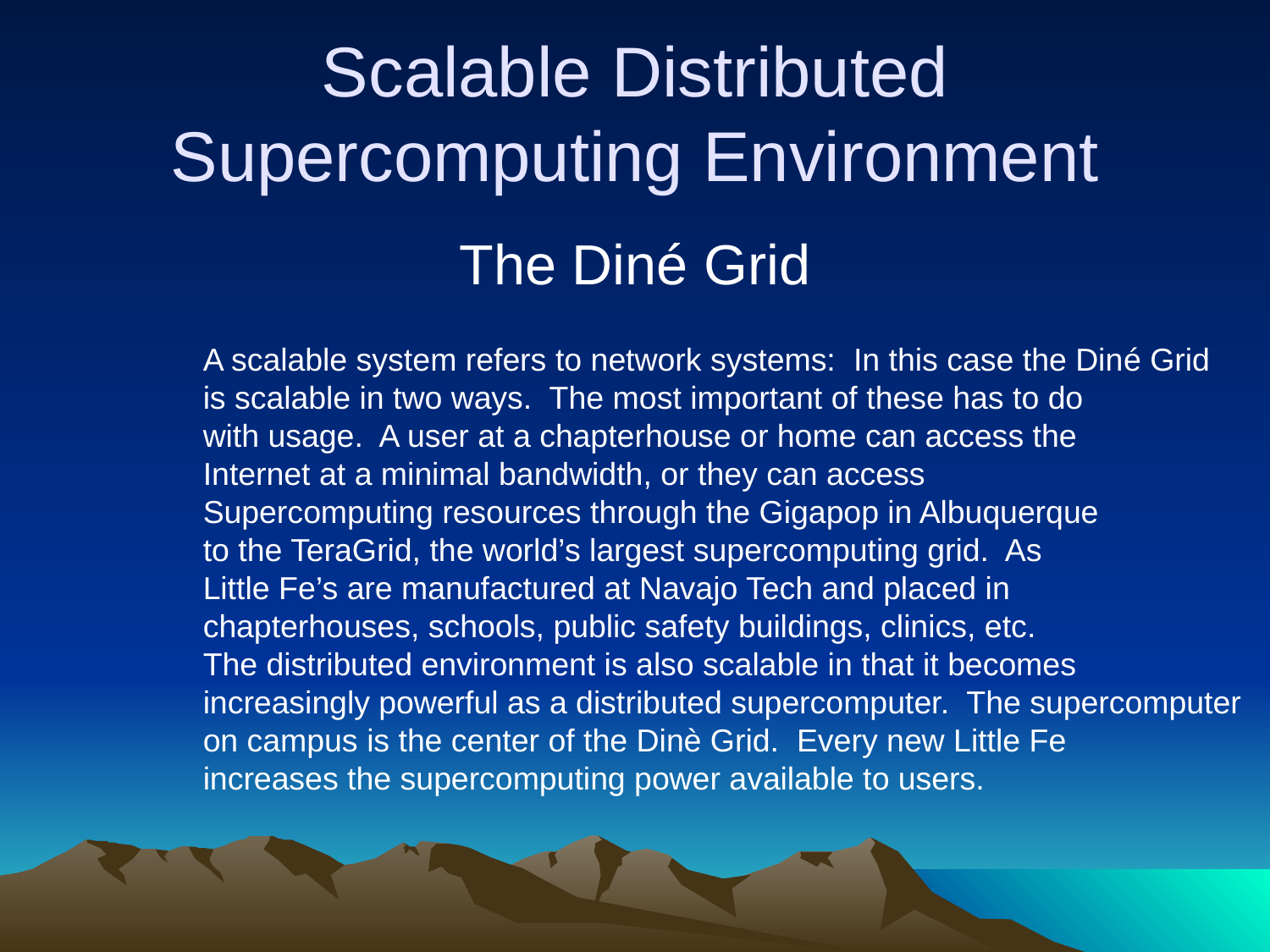

# Scalable Distributed Supercomputing Environment
The Diné Grid
A scalable system refers to network systems:  In this case the Diné Grid
is scalable in two ways.  The most important of these has to do
with usage.  A user at a chapterhouse or home can access the
Internet at a minimal bandwidth, or they can access
Supercomputing resources through the Gigapop in Albuquerque
to the TeraGrid, the world’s largest supercomputing grid.  As
Little Fe’s are manufactured at Navajo Tech and placed in
chapterhouses, schools, public safety buildings, clinics, etc.
The distributed environment is also scalable in that it becomes
increasingly powerful as a distributed supercomputer.  The supercomputer
on campus is the center of the Dinè Grid.  Every new Little Fe
increases the supercomputing power available to users.